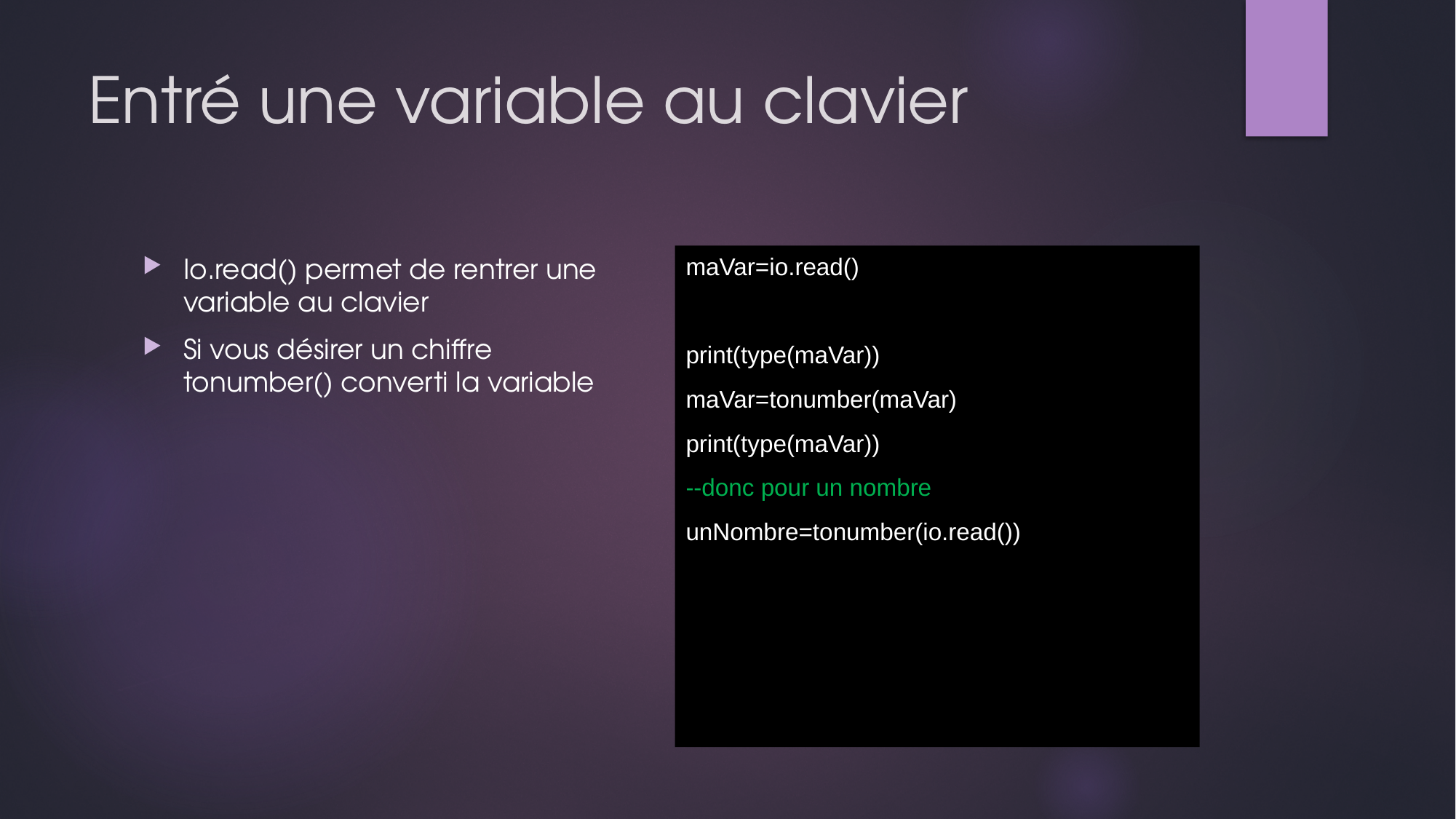

# Entré une variable au clavier
maVar=io.read()

print(type(maVar))
maVar=tonumber(maVar)
print(type(maVar))
--donc pour un nombre
unNombre=tonumber(io.read())

Io.read() permet de rentrer une variable au clavier
Si vous désirer un chiffre tonumber() converti la variable